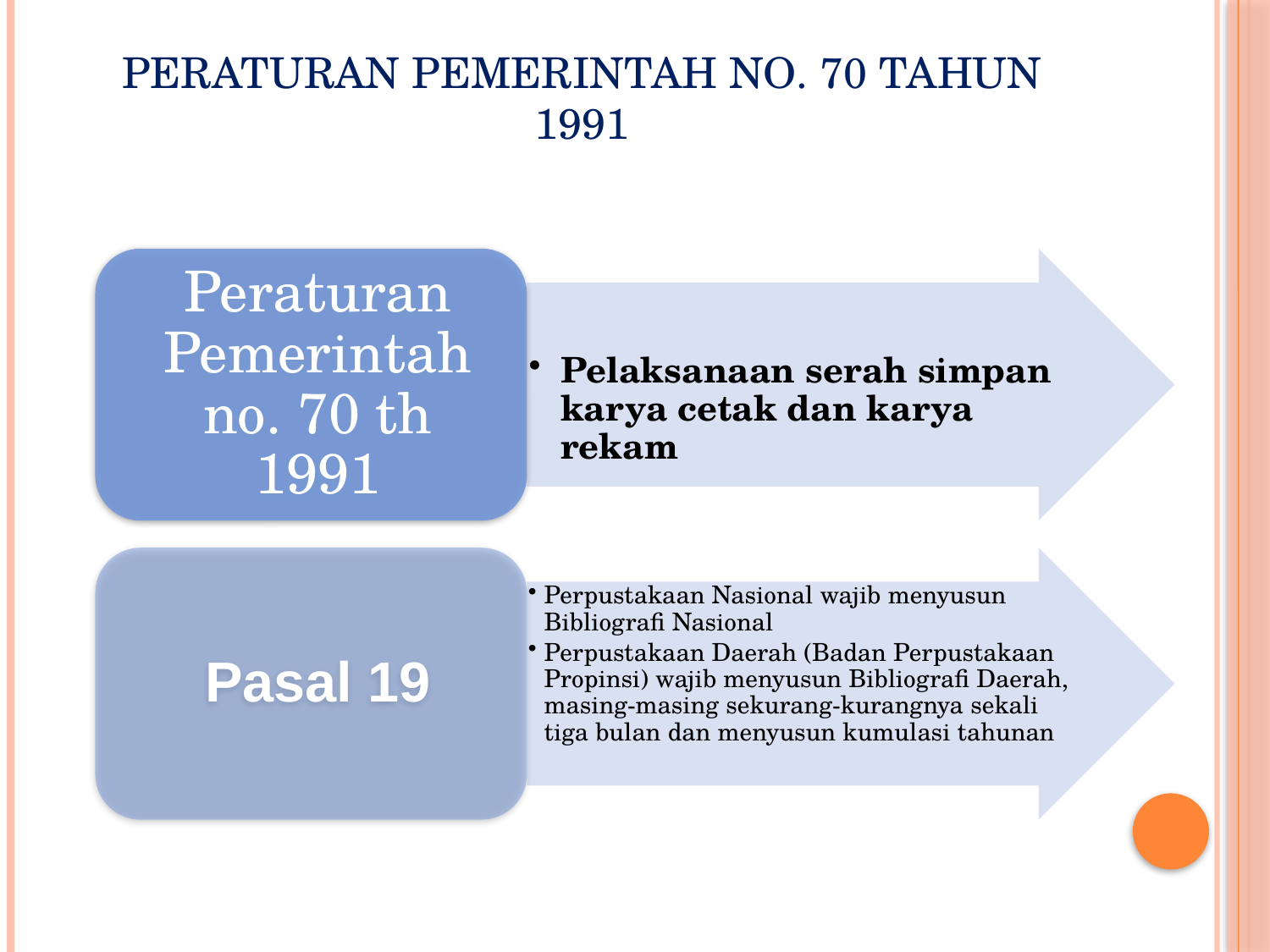

# Peraturan Pemerintah no. 70 tahun 1991

Pelaksanaan serah simpan karya cetak dan karya rekam
Peraturan Pemerintah no. 70 th 1991
Perpustakaan Nasional wajib menyusun Bibliografi Nasional
Perpustakaan Daerah (Badan Perpustakaan Propinsi) wajib menyusun Bibliografi Daerah, masing-masing sekurang-kurangnya sekali tiga bulan dan menyusun kumulasi tahunan
Pasal 19